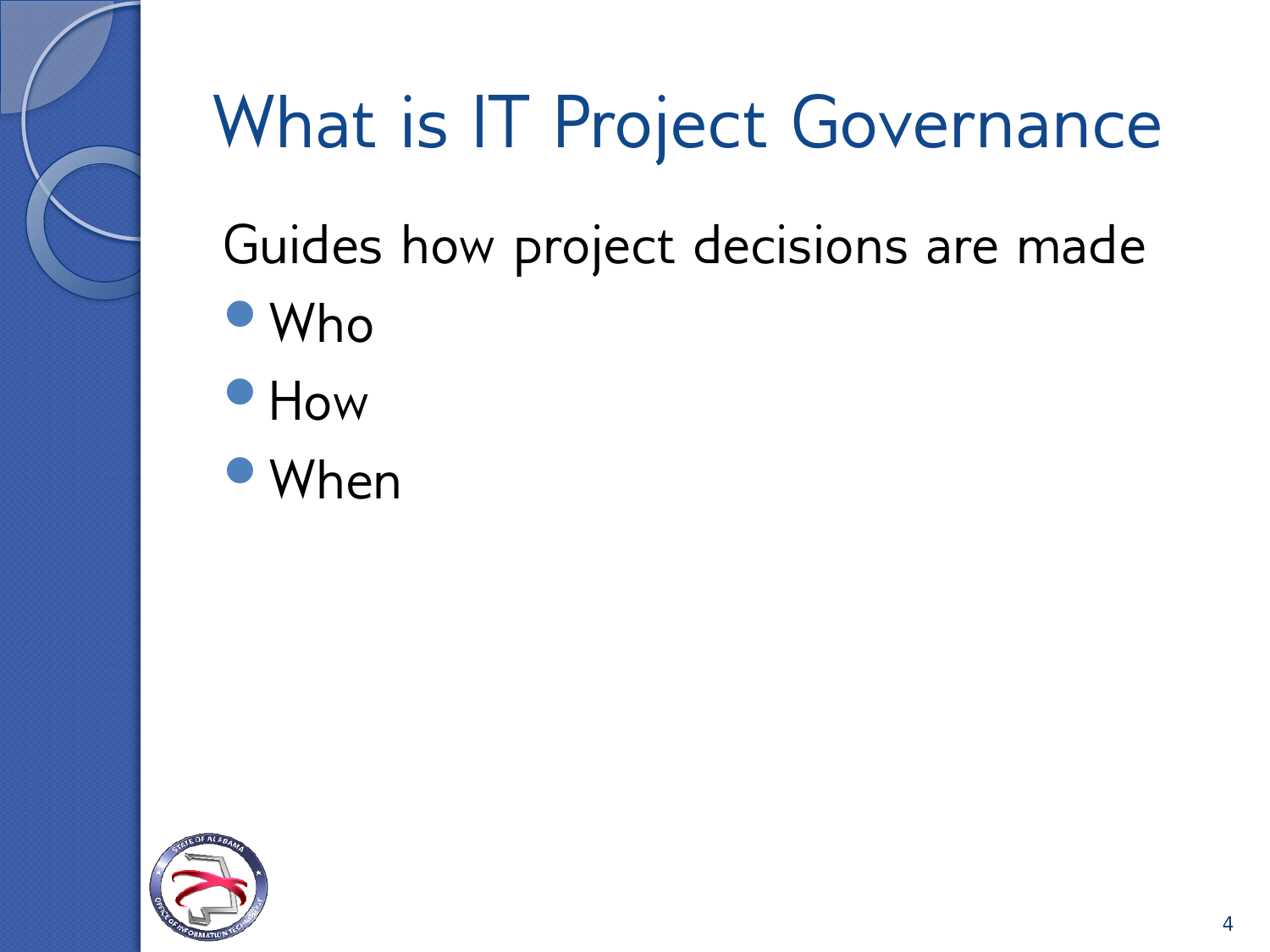

# What is IT Project Governance
Guides how project decisions are made
Who
How
When
4